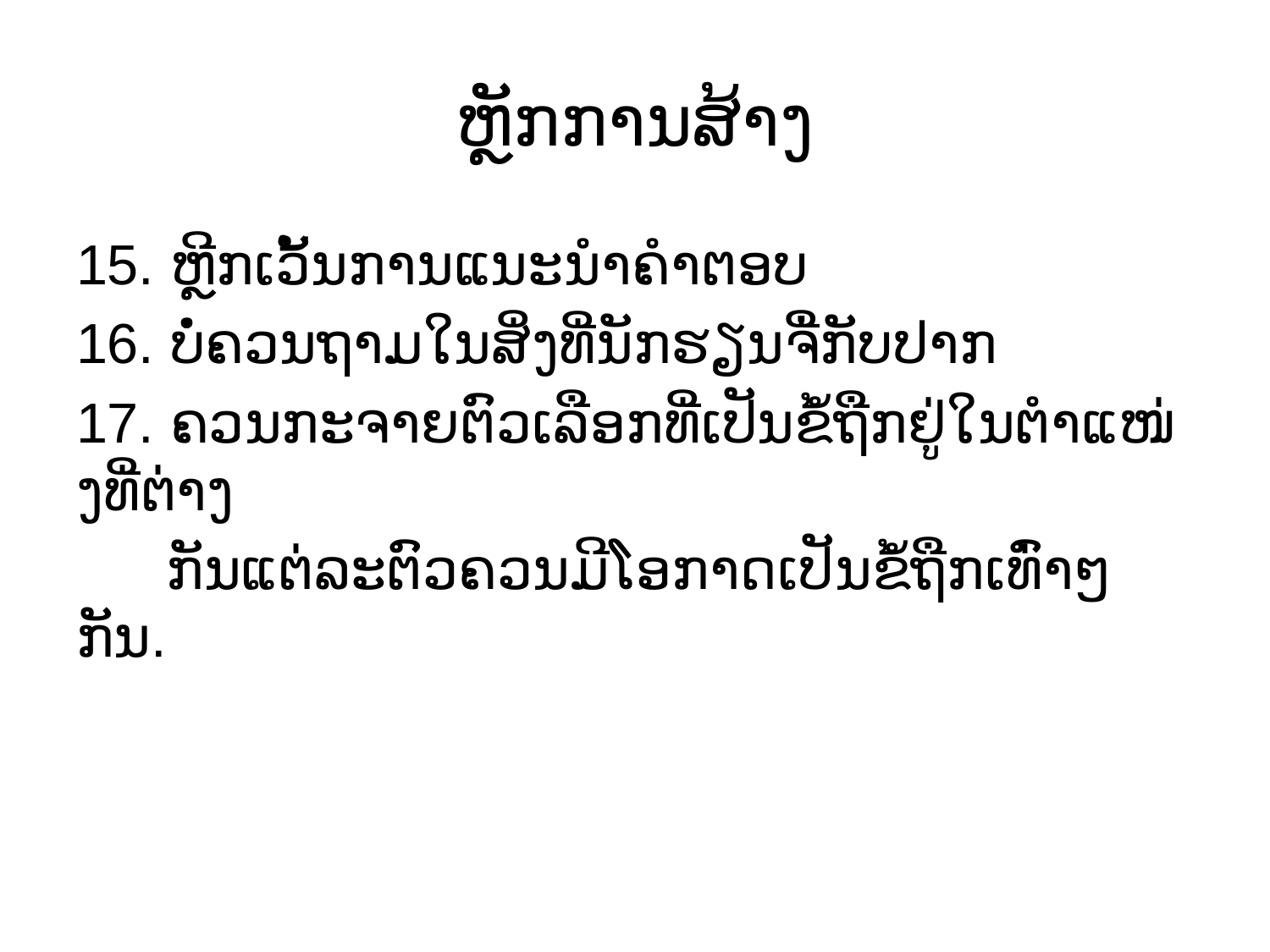

# ຫຼັກການສ້າງ
15. ຫຼີກເວັ້ນການແນະນຳຄຳຕອບ
16. ບໍ່ຄວນຖາມໃນສິ່ງທີ່ນັກຮຽນຈື່ກັບປາກ
17. ຄວນກະຈາຍຕົວເລືອກທີ່ເປັນຂໍ້ຖືກຢູ່ໃນຕໍາແໜ່ງທີ່ຕ່າງ
     ກັນແຕ່ລະຕົວຄວນມີໂອກາດເປັນຂໍ້ຖືກເທົ່າໆກັນ.